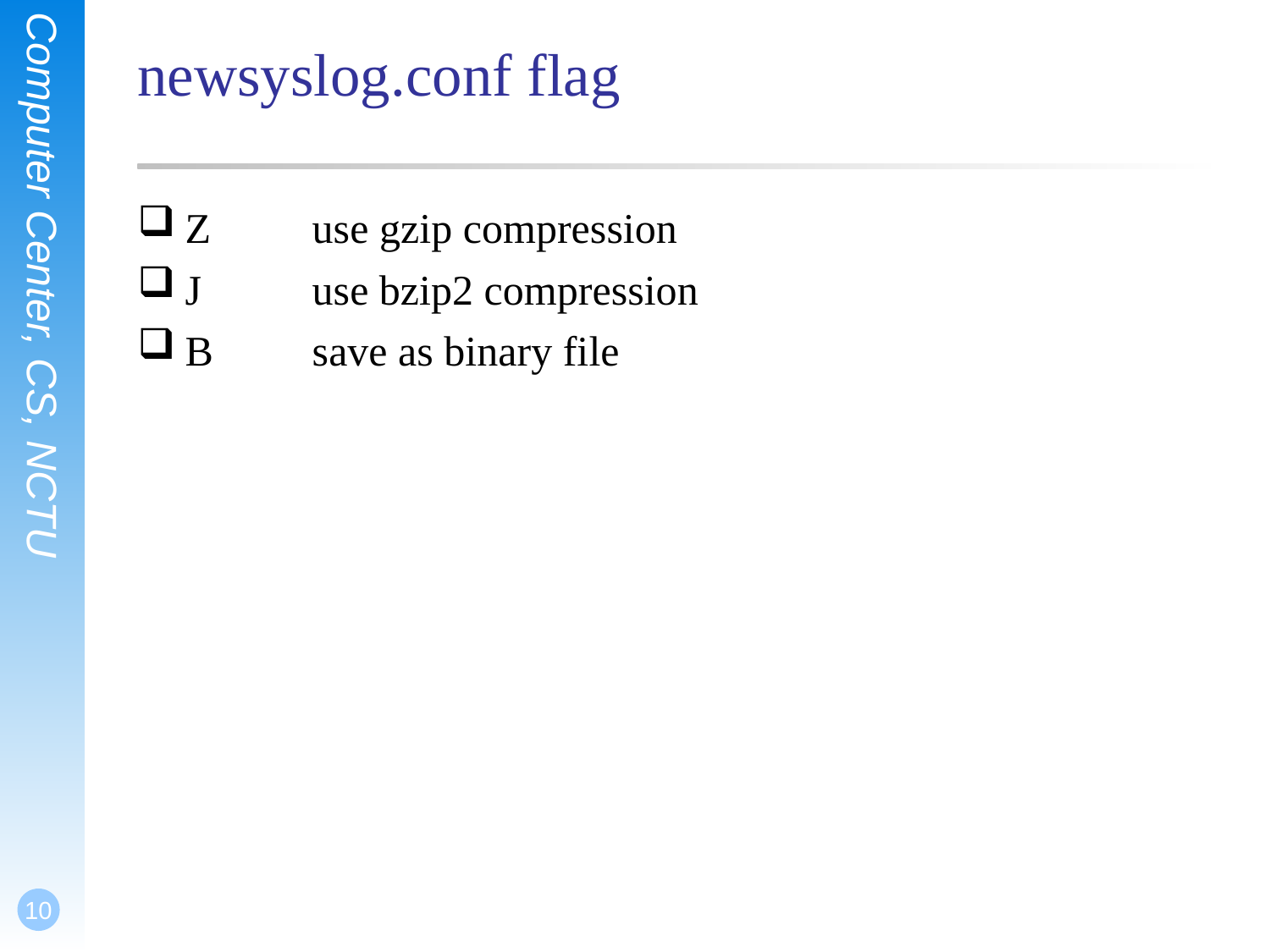

# newsyslog.conf flag
Z	use gzip compression
J	use bzip2 compression
B	save as binary file